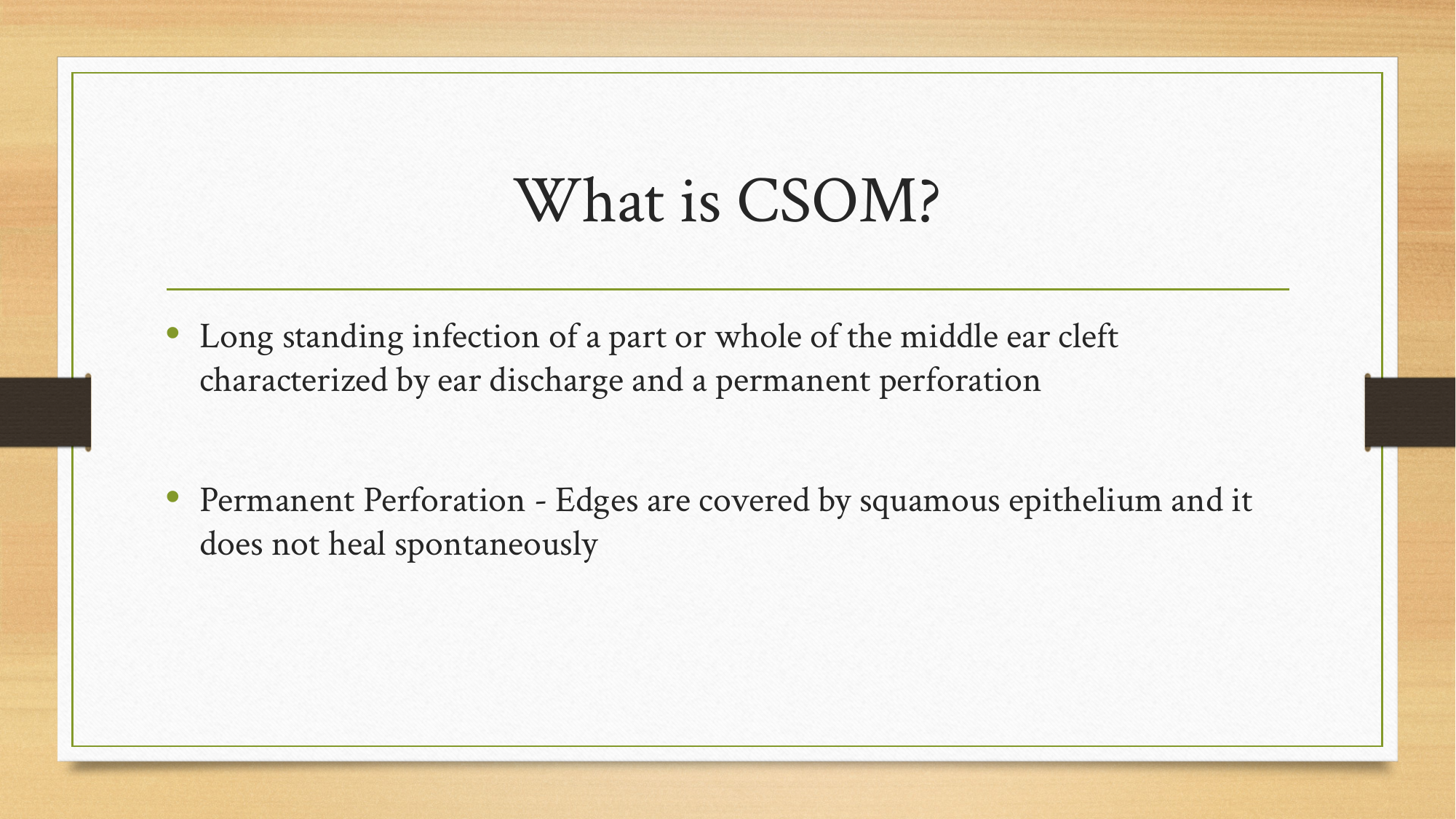

# What is CSOM?
Long standing infection of a part or whole of the middle ear cleft characterized by ear discharge and a permanent perforation

Permanent Perforation - Edges are covered by squamous epithelium and it does not heal spontaneously